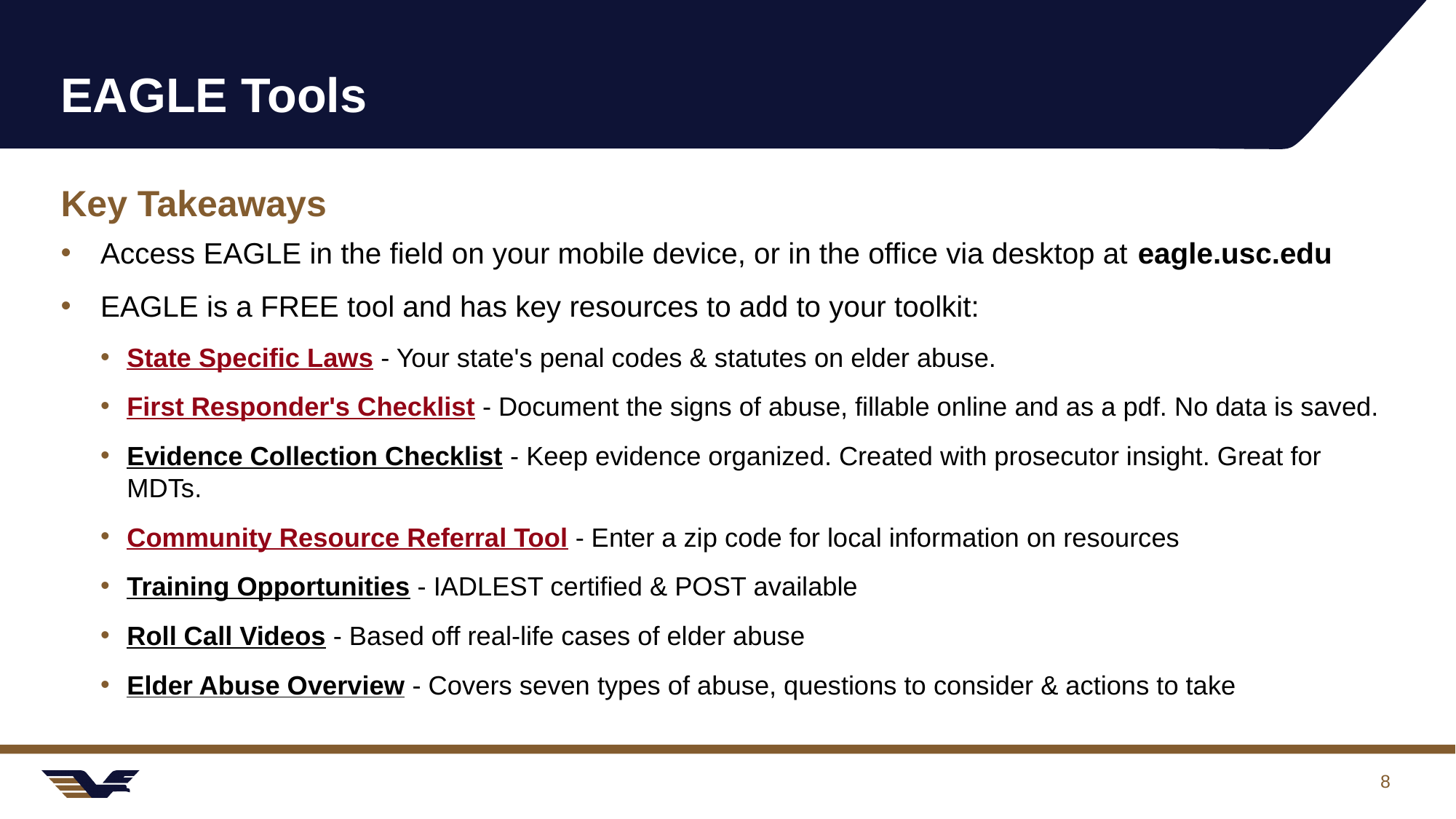

# EAGLE Tools
Key Takeaways
Access EAGLE in the field on your mobile device, or in the office via desktop at eagle.usc.edu
EAGLE is a FREE tool and has key resources to add to your toolkit:
State Specific Laws - Your state's penal codes & statutes on elder abuse.
First Responder's Checklist - Document the signs of abuse, fillable online and as a pdf. No data is saved.
Evidence Collection Checklist - Keep evidence organized. Created with prosecutor insight. Great for MDTs.
Community Resource Referral Tool - Enter a zip code for local information on resources
Training Opportunities - IADLEST certified & POST available
Roll Call Videos - Based off real-life cases of elder abuse
Elder Abuse Overview - Covers seven types of abuse, questions to consider & actions to take

8